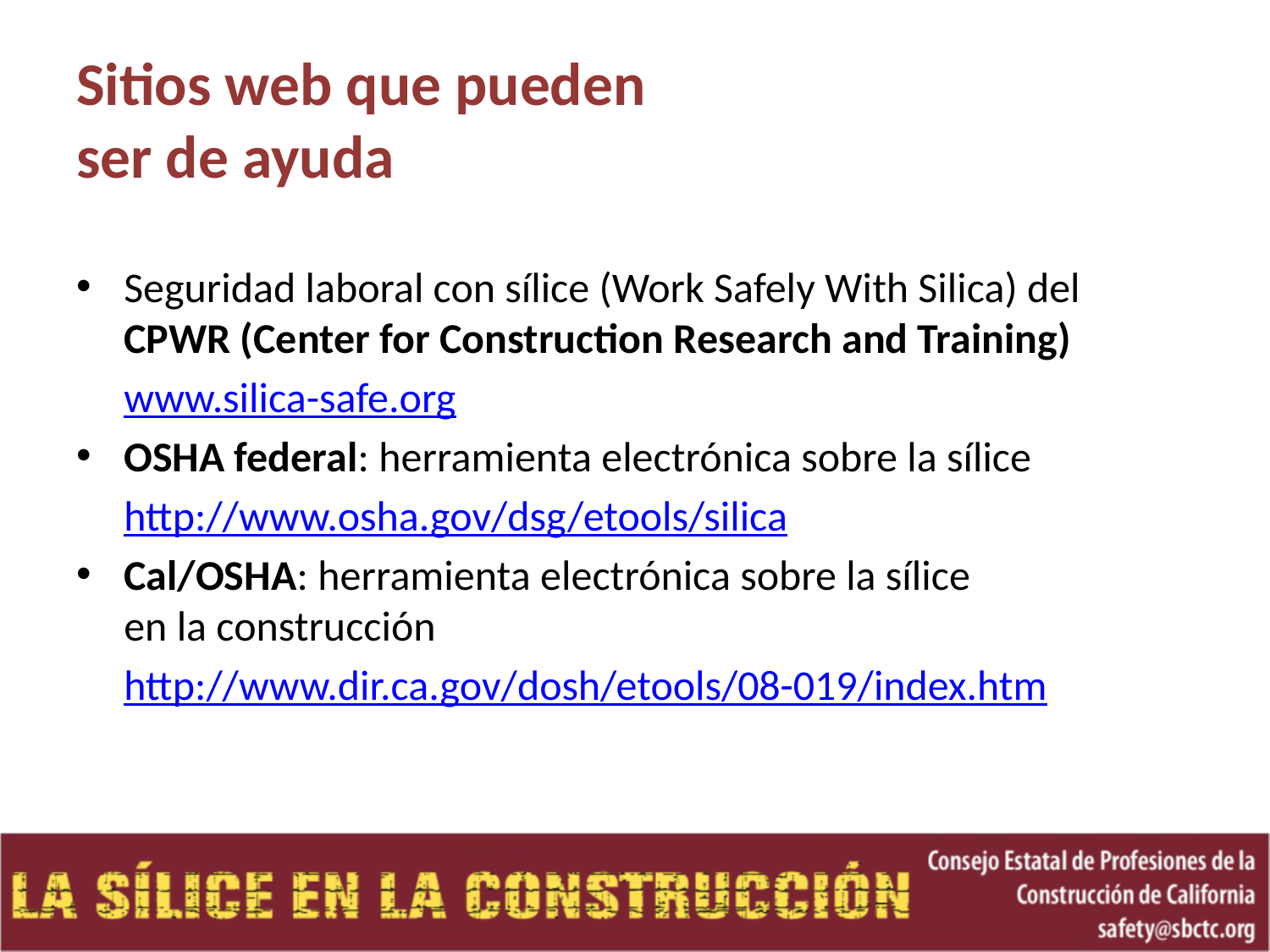

# Sitios web que pueden ser de ayuda
Seguridad laboral con sílice (Work Safely With Silica) del CPWR (Center for Construction Research and Training)
	www.silica-safe.org
OSHA federal: herramienta electrónica sobre la sílice
	http://www.osha.gov/dsg/etools/silica
Cal/OSHA: herramienta electrónica sobre la sílice
en la construcción
	http://www.dir.ca.gov/dosh/etools/08-019/index.htm